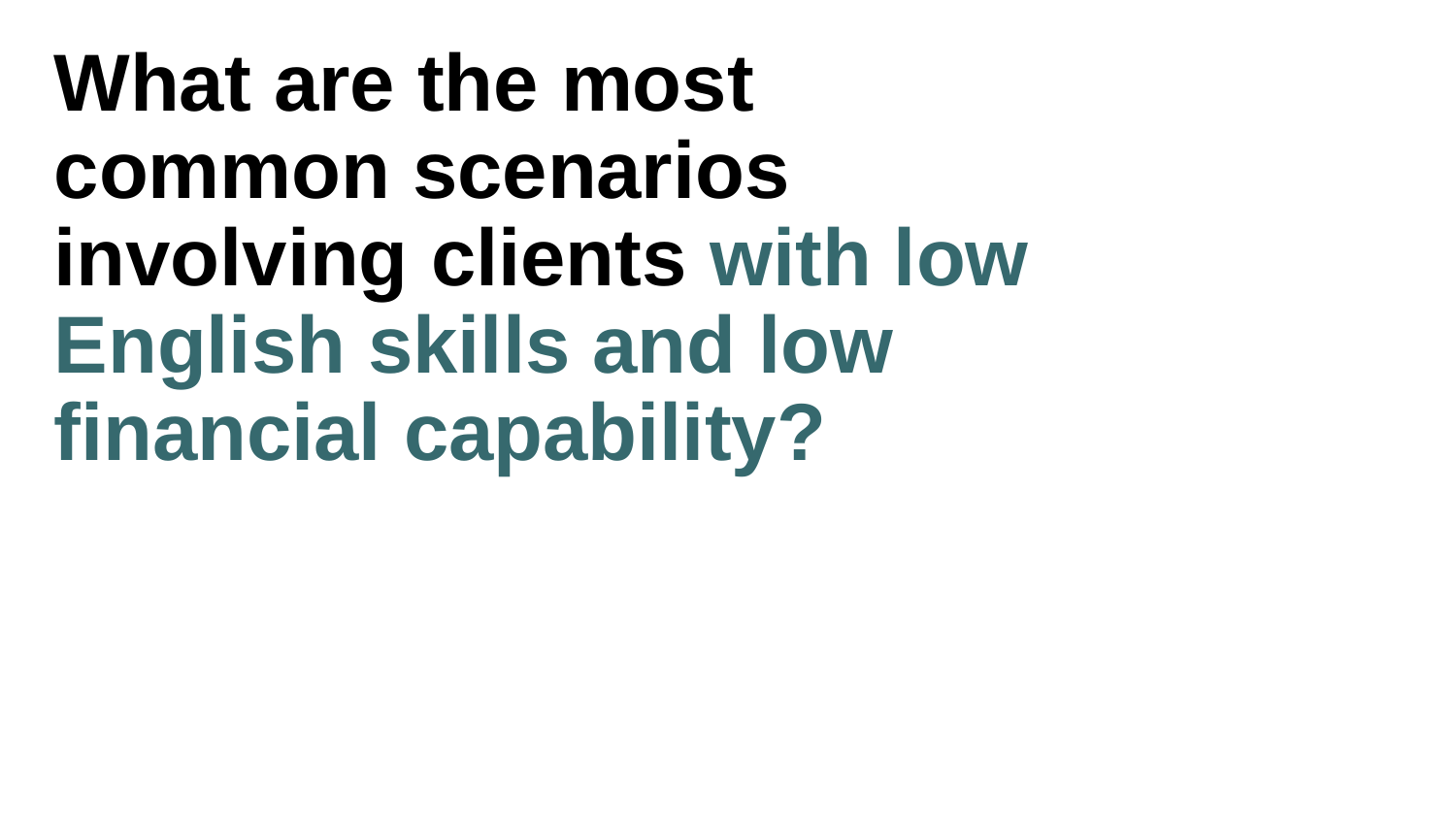

# What are the most common scenarios involving clients with low English skills and low financial capability?